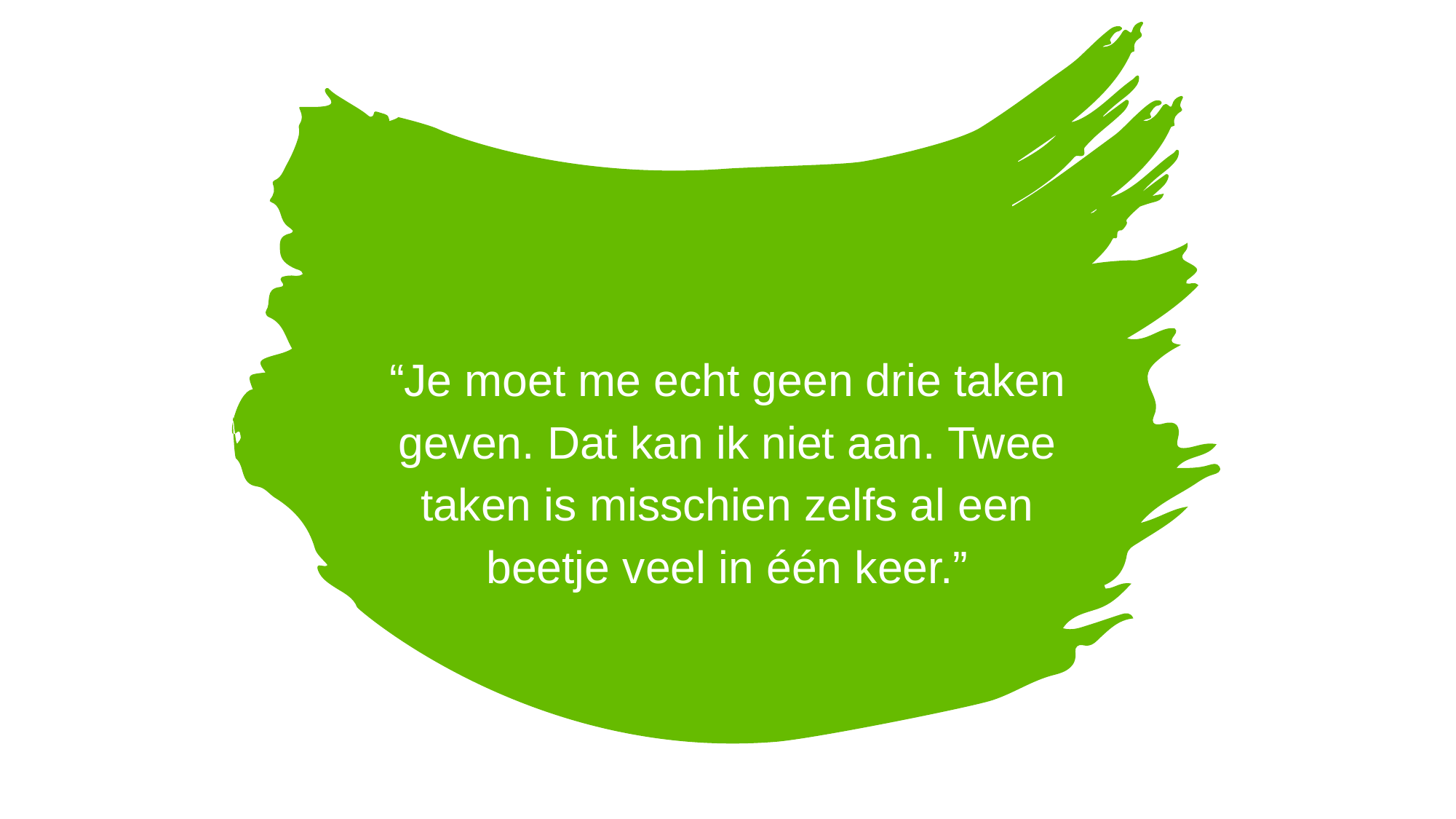

# “Je moet me echt geen drie taken geven. Dat kan ik niet aan. Twee taken is misschien zelfs al een beetje veel in één keer.”